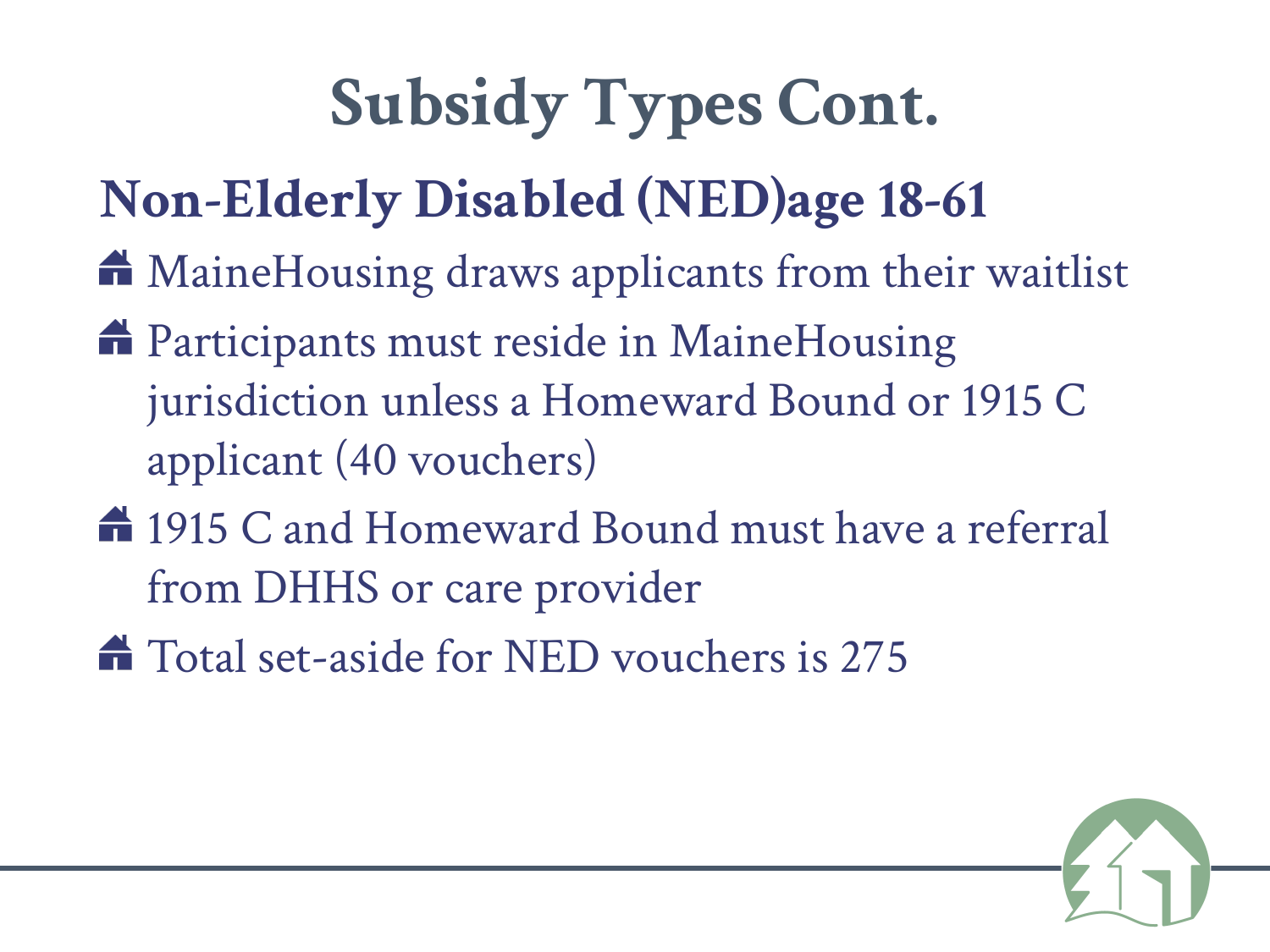

# Subsidy Types Cont.
Non-Elderly Disabled (NED)age 18-61
MaineHousing draws applicants from their waitlist
Participants must reside in MaineHousing jurisdiction unless a Homeward Bound or 1915 C applicant (40 vouchers)
1915 C and Homeward Bound must have a referral from DHHS or care provider
Total set-aside for NED vouchers is 275